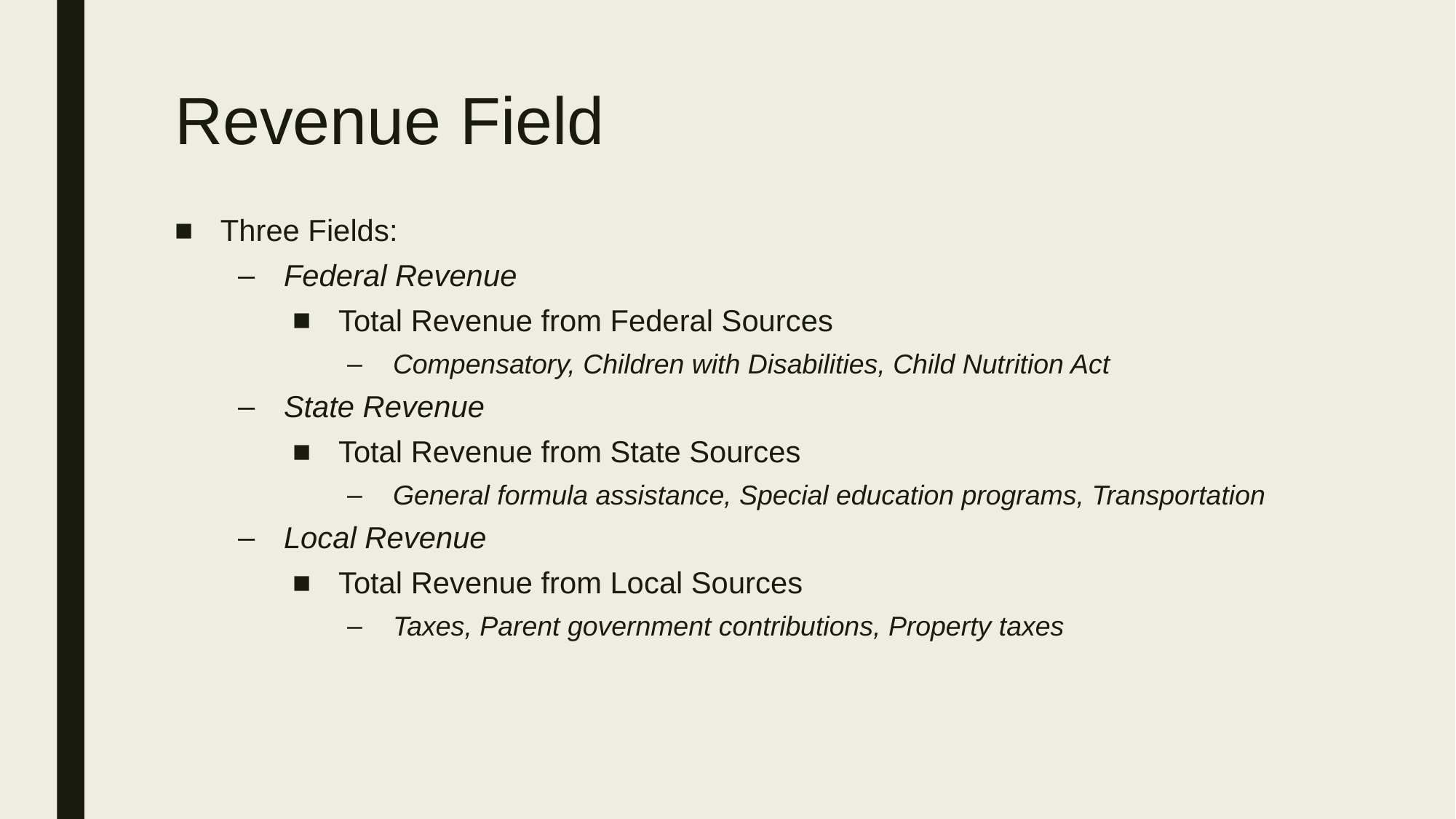

# Revenue Field
Three Fields:
Federal Revenue
Total Revenue from Federal Sources
Compensatory, Children with Disabilities, Child Nutrition Act
State Revenue
Total Revenue from State Sources
General formula assistance, Special education programs, Transportation
Local Revenue
Total Revenue from Local Sources
Taxes, Parent government contributions, Property taxes